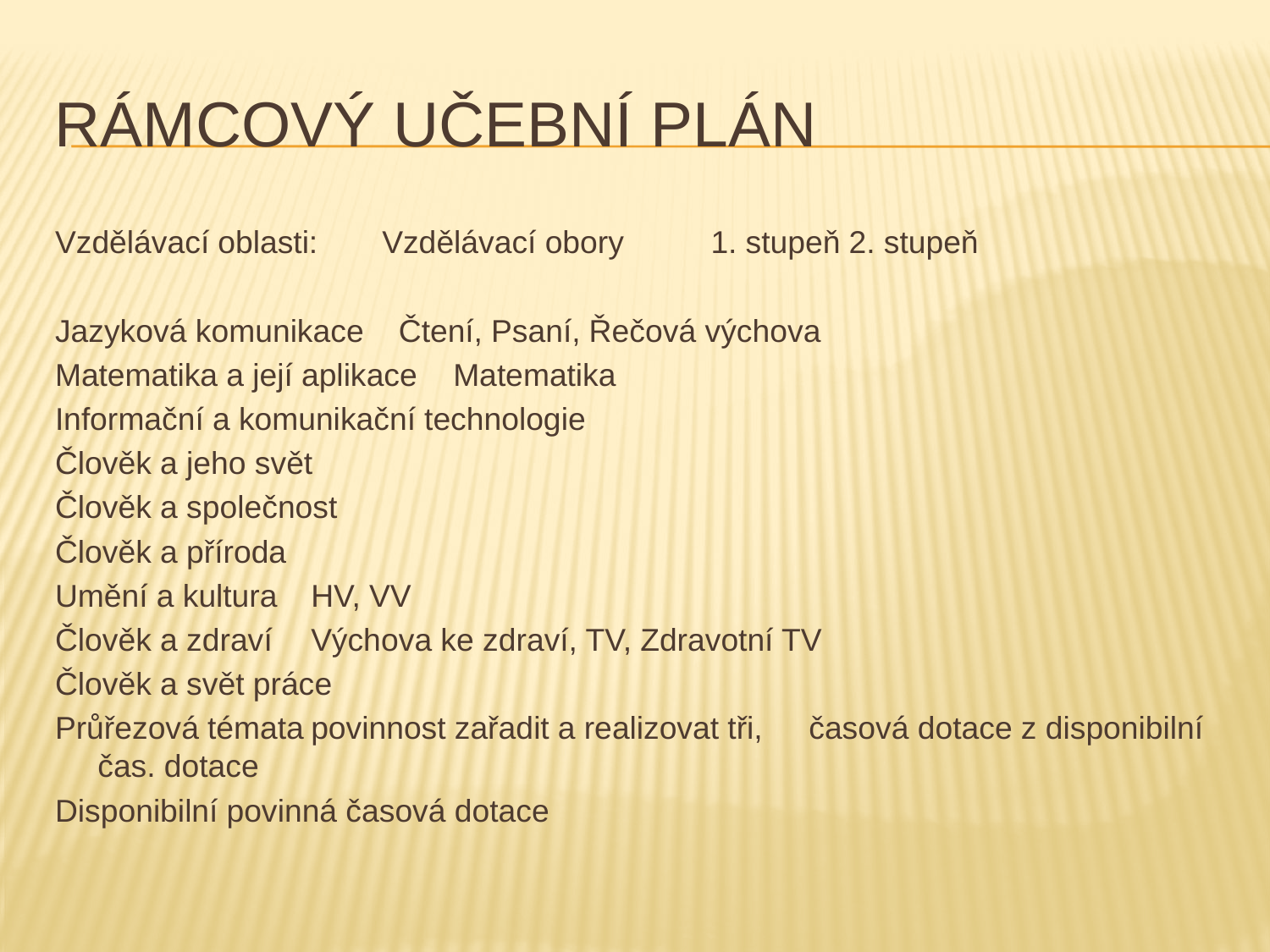

# Rámcový učební plán
Vzdělávací oblasti:		Vzdělávací obory          1. stupeň 2. stupeň

Jazyková komunikace    Čtení, Psaní, Řečová výchova
Matematika a její aplikace	Matematika
Informační a komunikační technologie
Člověk a jeho svět
Člověk a společnost
Člověk a příroda
Umění a kultura 			HV, VV
Člověk a zdraví 		Výchova ke zdraví, TV, Zdravotní TV
Člověk a svět práce
Průřezová témata		povinnost zařadit a realizovat tři, 				časová dotace z disponibilní čas. dotace
Disponibilní povinná časová dotace